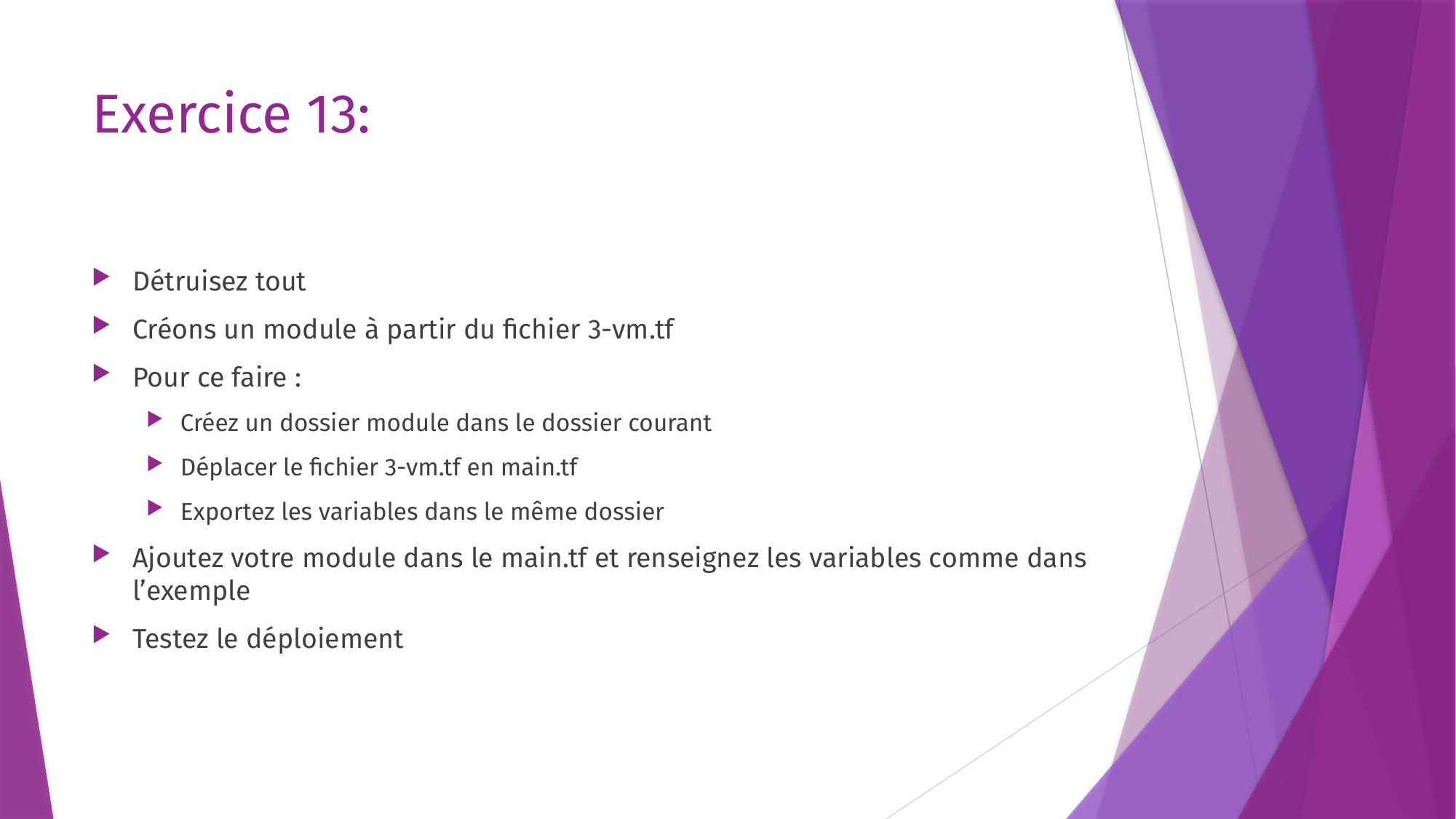

# Exercice 13:
Détruisez tout
Créons un module à partir du fichier 3-vm.tf
Pour ce faire :
Créez un dossier module dans le dossier courant
Déplacer le fichier 3-vm.tf en main.tf
Exportez les variables dans le même dossier
Ajoutez votre module dans le main.tf et renseignez les variables comme dans l’exemple
Testez le déploiement